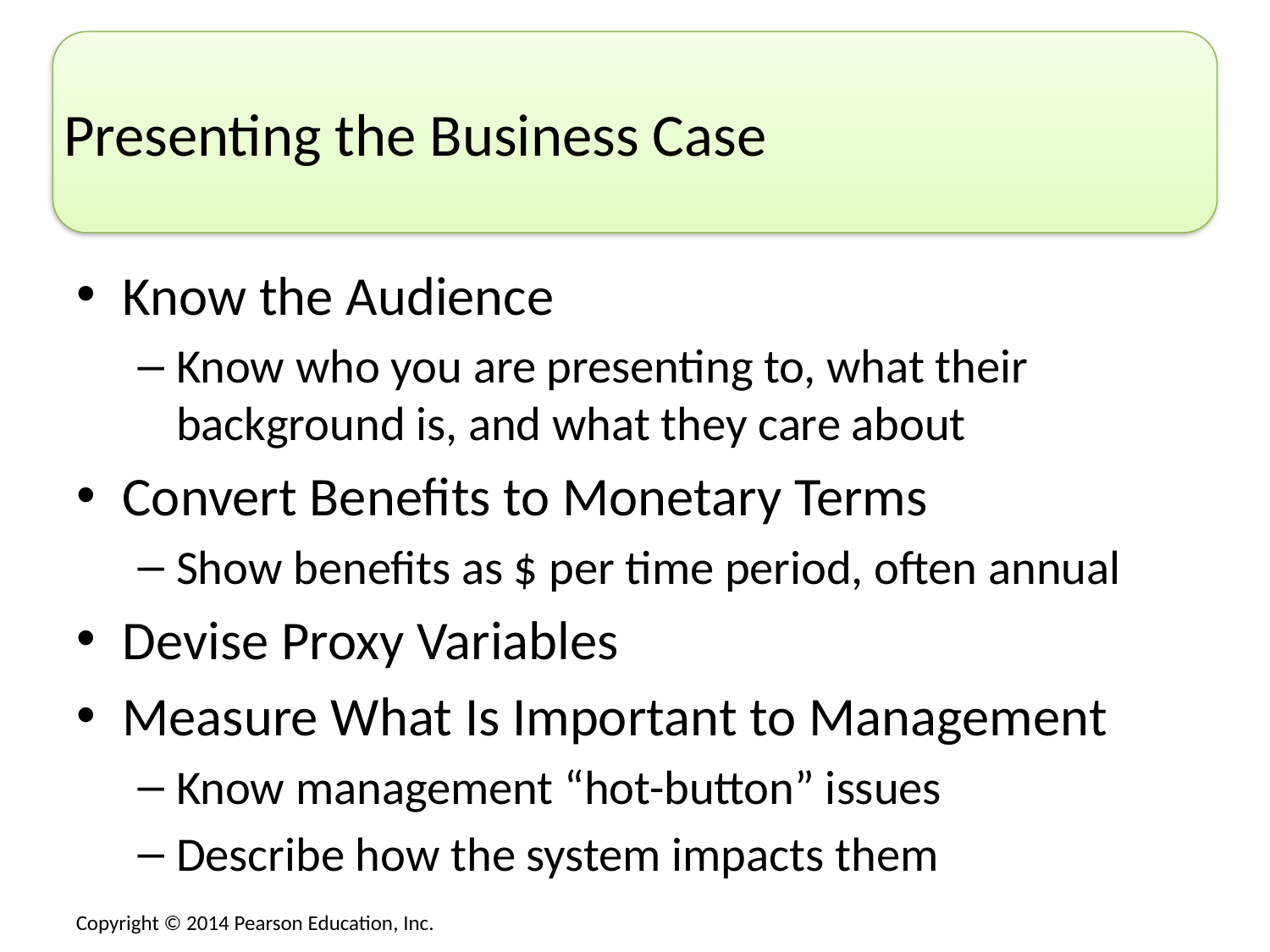

# Presenting the Business Case
Know the Audience
Know who you are presenting to, what their background is, and what they care about
Convert Benefits to Monetary Terms
Show benefits as $ per time period, often annual
Devise Proxy Variables
Measure What Is Important to Management
Know management “hot-button” issues
Describe how the system impacts them